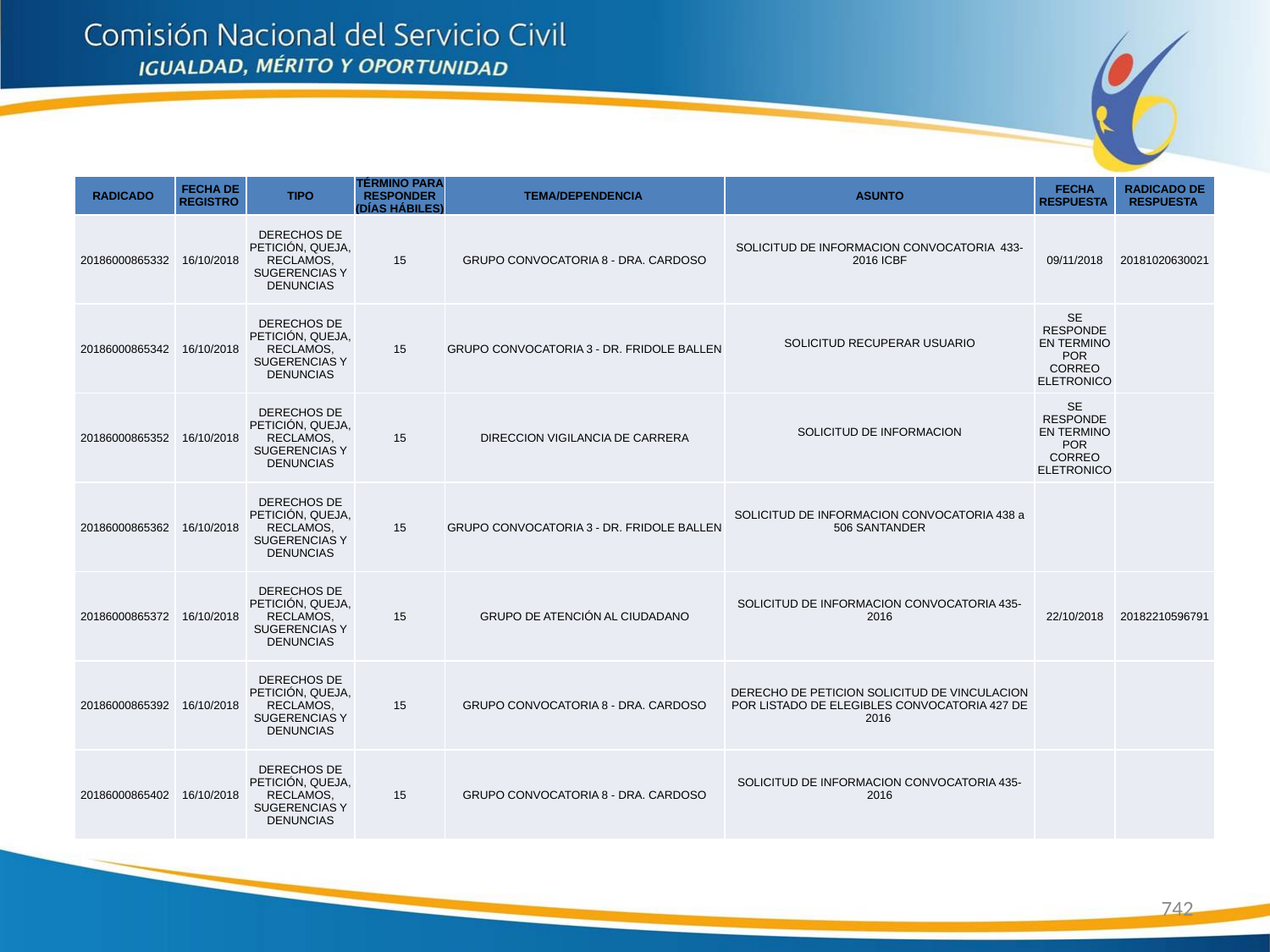

| RADICADO | FECHA DE REGISTRO | TIPO | TÉRMINO PARA RESPONDER (DÍAS HÁBILES) | TEMA/DEPENDENCIA | ASUNTO | FECHA RESPUESTA | RADICADO DE RESPUESTA |
| --- | --- | --- | --- | --- | --- | --- | --- |
| 20186000865332 | 16/10/2018 | DERECHOS DE PETICIÓN, QUEJA, RECLAMOS, SUGERENCIAS Y DENUNCIAS | 15 | GRUPO CONVOCATORIA 8 - DRA. CARDOSO | SOLICITUD DE INFORMACION CONVOCATORIA 433-2016 ICBF | 09/11/2018 | 20181020630021 |
| 20186000865342 | 16/10/2018 | DERECHOS DE PETICIÓN, QUEJA, RECLAMOS, SUGERENCIAS Y DENUNCIAS | 15 | GRUPO CONVOCATORIA 3 - DR. FRIDOLE BALLEN | SOLICITUD RECUPERAR USUARIO | SE RESPONDE EN TERMINO POR CORREO ELETRONICO |  |
| 20186000865352 | 16/10/2018 | DERECHOS DE PETICIÓN, QUEJA, RECLAMOS, SUGERENCIAS Y DENUNCIAS | 15 | DIRECCION VIGILANCIA DE CARRERA | SOLICITUD DE INFORMACION | SE RESPONDE EN TERMINO POR CORREO ELETRONICO |  |
| 20186000865362 | 16/10/2018 | DERECHOS DE PETICIÓN, QUEJA, RECLAMOS, SUGERENCIAS Y DENUNCIAS | 15 | GRUPO CONVOCATORIA 3 - DR. FRIDOLE BALLEN | SOLICITUD DE INFORMACION CONVOCATORIA 438 a 506 SANTANDER |  |  |
| 20186000865372 | 16/10/2018 | DERECHOS DE PETICIÓN, QUEJA, RECLAMOS, SUGERENCIAS Y DENUNCIAS | 15 | GRUPO DE ATENCIÓN AL CIUDADANO | SOLICITUD DE INFORMACION CONVOCATORIA 435-2016 | 22/10/2018 | 20182210596791 |
| 20186000865392 | 16/10/2018 | DERECHOS DE PETICIÓN, QUEJA, RECLAMOS, SUGERENCIAS Y DENUNCIAS | 15 | GRUPO CONVOCATORIA 8 - DRA. CARDOSO | DERECHO DE PETICION SOLICITUD DE VINCULACION POR LISTADO DE ELEGIBLES CONVOCATORIA 427 DE 2016 |  |  |
| 20186000865402 | 16/10/2018 | DERECHOS DE PETICIÓN, QUEJA, RECLAMOS, SUGERENCIAS Y DENUNCIAS | 15 | GRUPO CONVOCATORIA 8 - DRA. CARDOSO | SOLICITUD DE INFORMACION CONVOCATORIA 435-2016 |  |  |
742